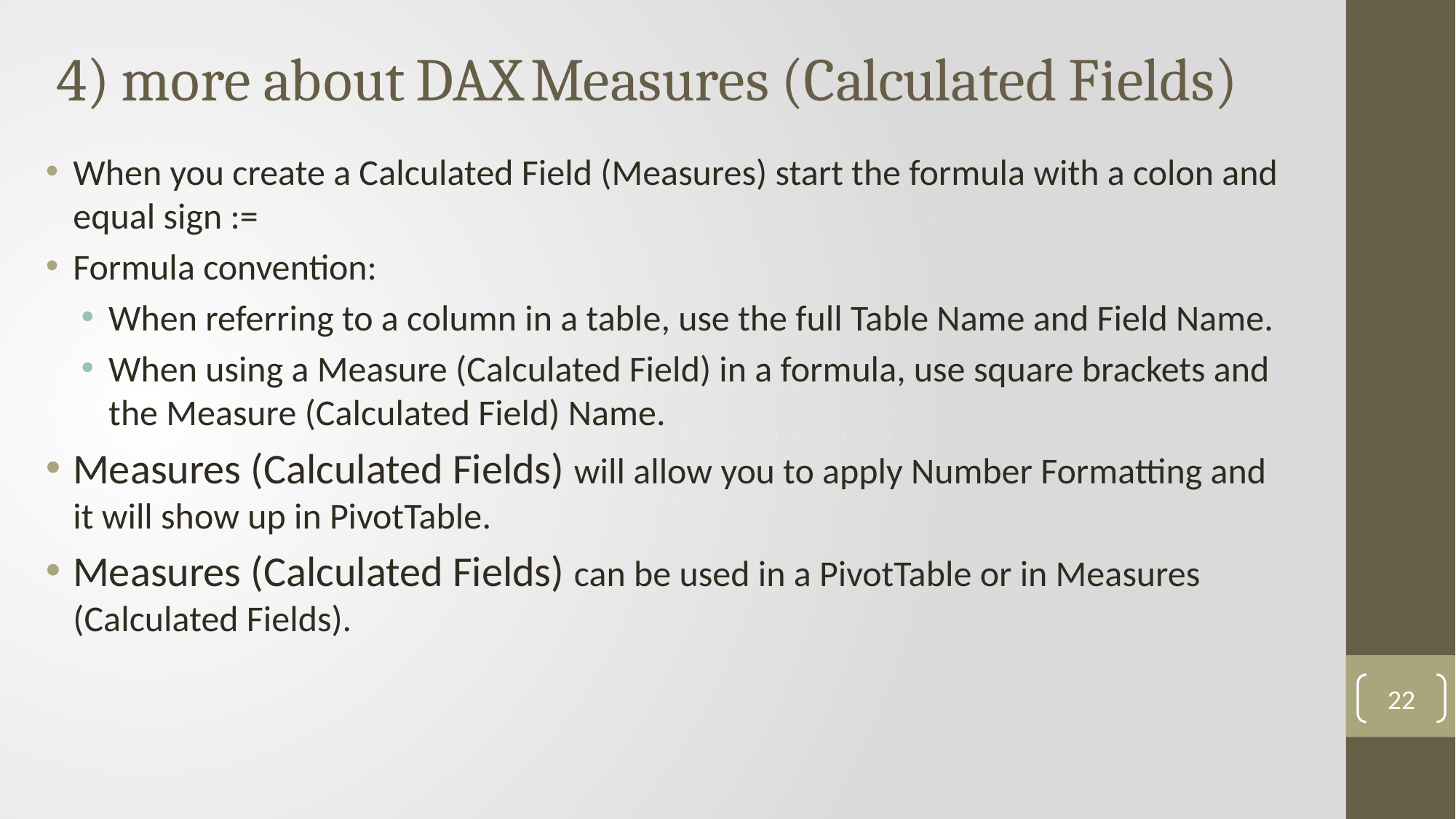

# 4) more about DAX Measures (Calculated Fields)
When you create a Calculated Field (Measures) start the formula with a colon and equal sign :=
Formula convention:
When referring to a column in a table, use the full Table Name and Field Name.
When using a Measure (Calculated Field) in a formula, use square brackets and the Measure (Calculated Field) Name.
Measures (Calculated Fields) will allow you to apply Number Formatting and it will show up in PivotTable.
Measures (Calculated Fields) can be used in a PivotTable or in Measures (Calculated Fields).
22